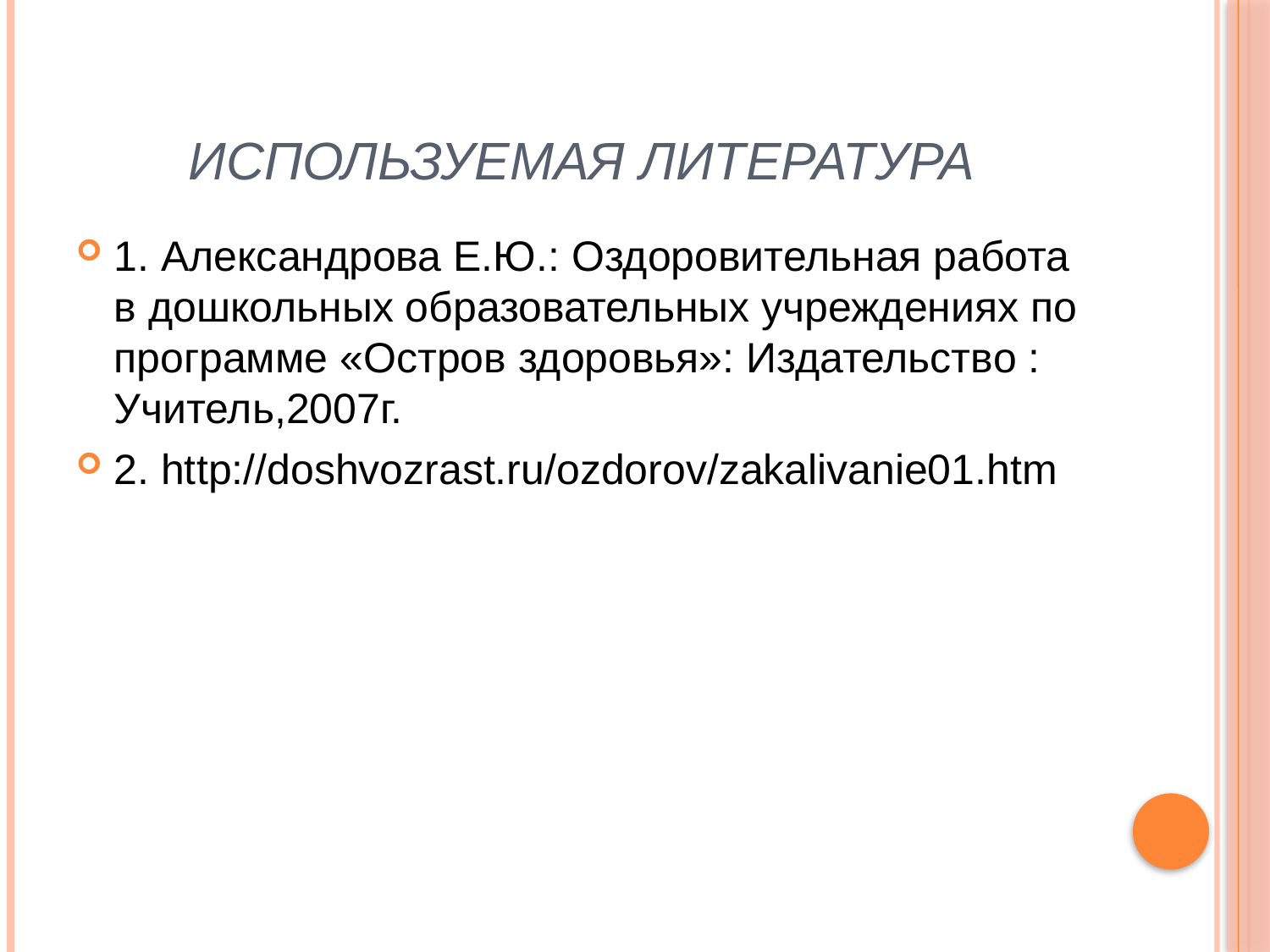

# Используемая литература
1. Александрова Е.Ю.: Оздоровительная работа в дошкольных образовательных учреждениях по программе «Остров здоровья»: Издательство : Учитель,2007г.
2. http://doshvozrast.ru/ozdorov/zakalivanie01.htm